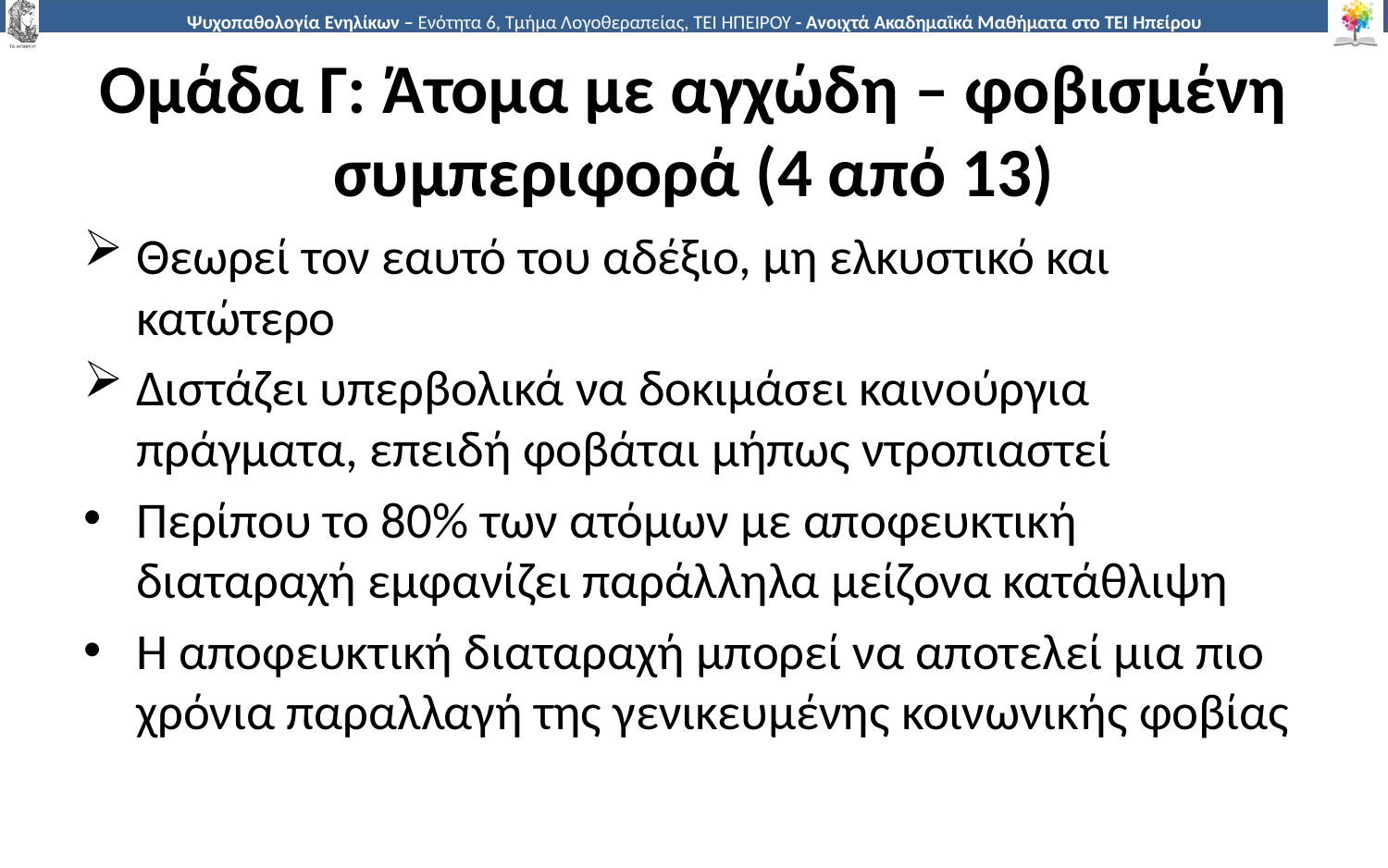

# Ομάδα Γ: Άτομα με αγχώδη – φοβισμένη συμπεριφορά (4 από 13)
Θεωρεί τον εαυτό του αδέξιο, μη ελκυστικό και κατώτερο
Διστάζει υπερβολικά να δοκιμάσει καινούργια πράγματα, επειδή φοβάται μήπως ντροπιαστεί
Περίπου το 80% των ατόμων με αποφευκτική διαταραχή εμφανίζει παράλληλα μείζονα κατάθλιψη
Η αποφευκτική διαταραχή μπορεί να αποτελεί μια πιο χρόνια παραλλαγή της γενικευμένης κοινωνικής φοβίας